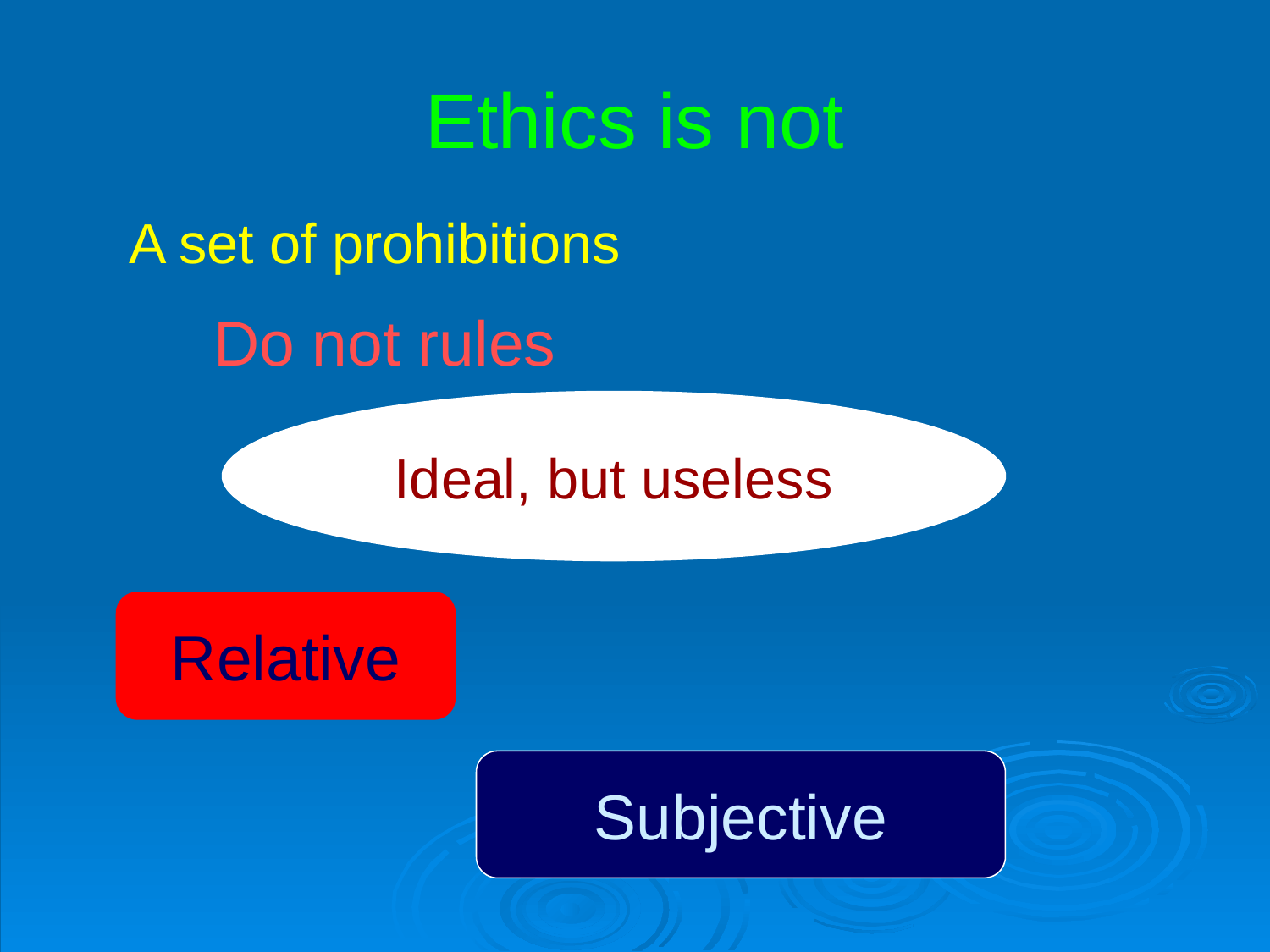

# Ethics is not
A set of prohibitions
Do not rules

Ideal, but useless
Relative
Subjective